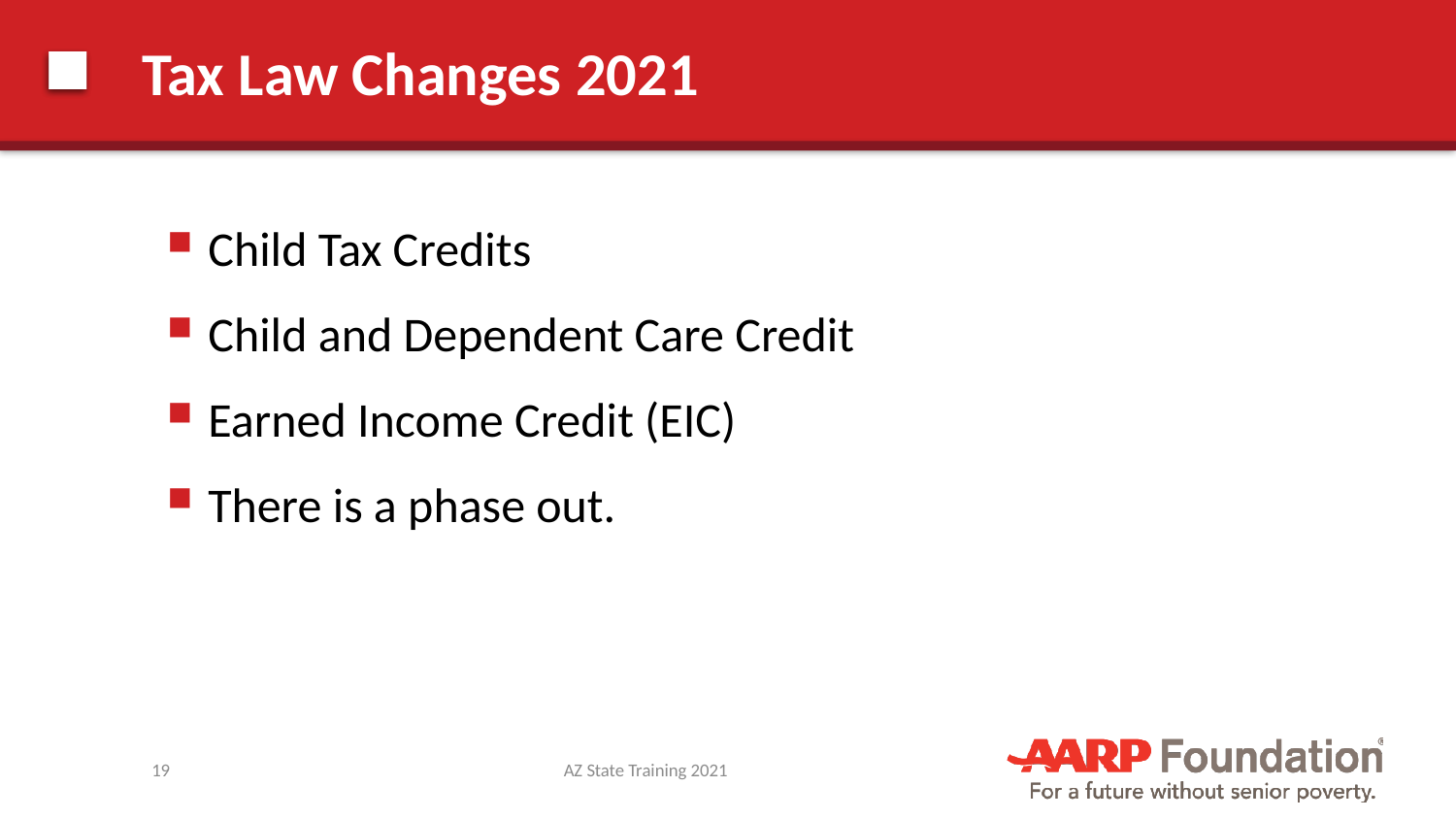

# Tax Law Changes 2021
Child Tax Credits
Child and Dependent Care Credit
Earned Income Credit (EIC)
There is a phase out.
19
AZ State Training 2021